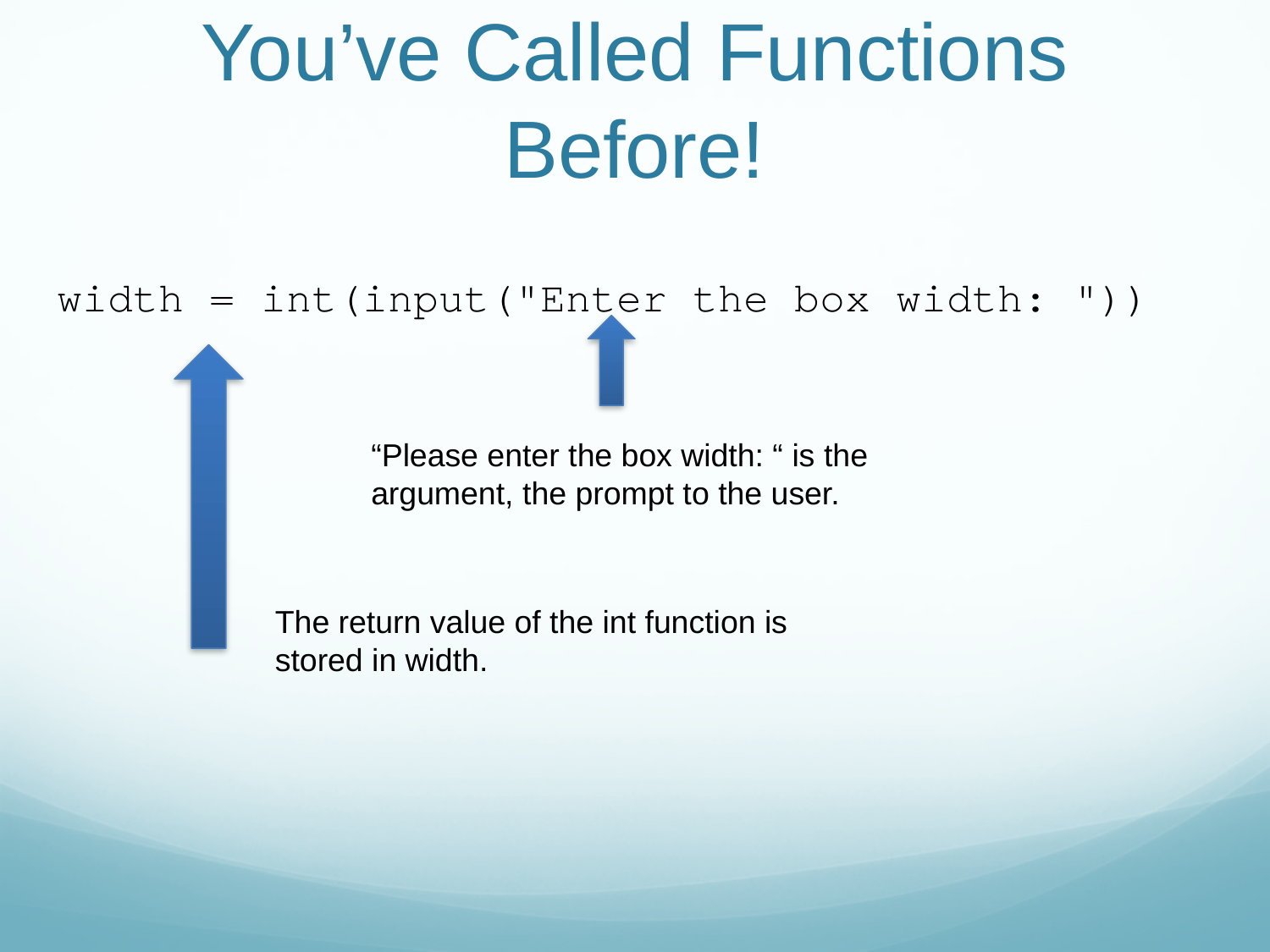

You’ve Called Functions Before!

width = int(input("Enter the box width: "))

“Please enter the box width: “ is the argument, the prompt to the user.
The return value of the int function is stored in width.